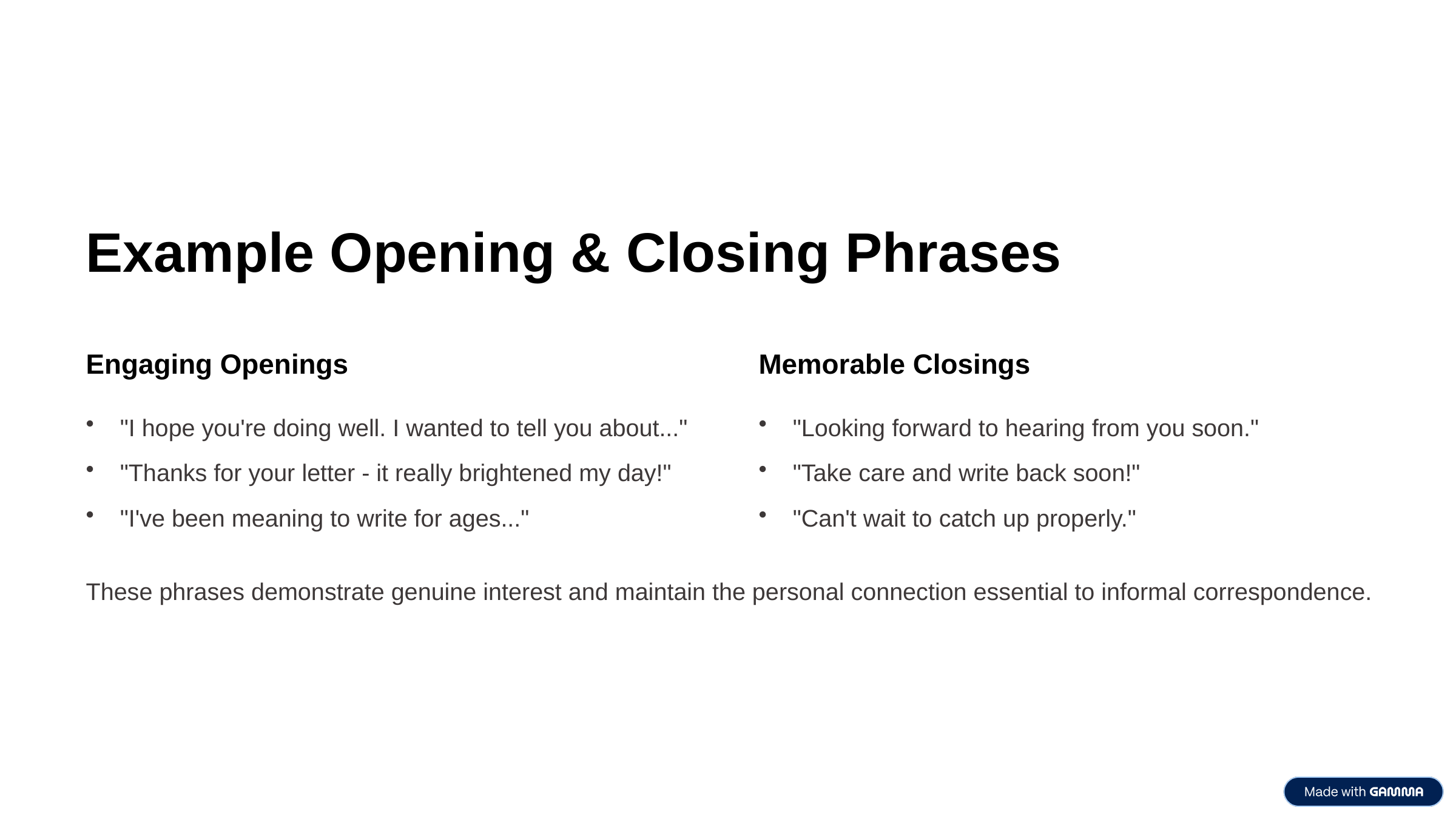

Example Opening & Closing Phrases
Engaging Openings
Memorable Closings
"I hope you're doing well. I wanted to tell you about..."
"Looking forward to hearing from you soon."
"Thanks for your letter - it really brightened my day!"
"Take care and write back soon!"
"I've been meaning to write for ages..."
"Can't wait to catch up properly."
These phrases demonstrate genuine interest and maintain the personal connection essential to informal correspondence.